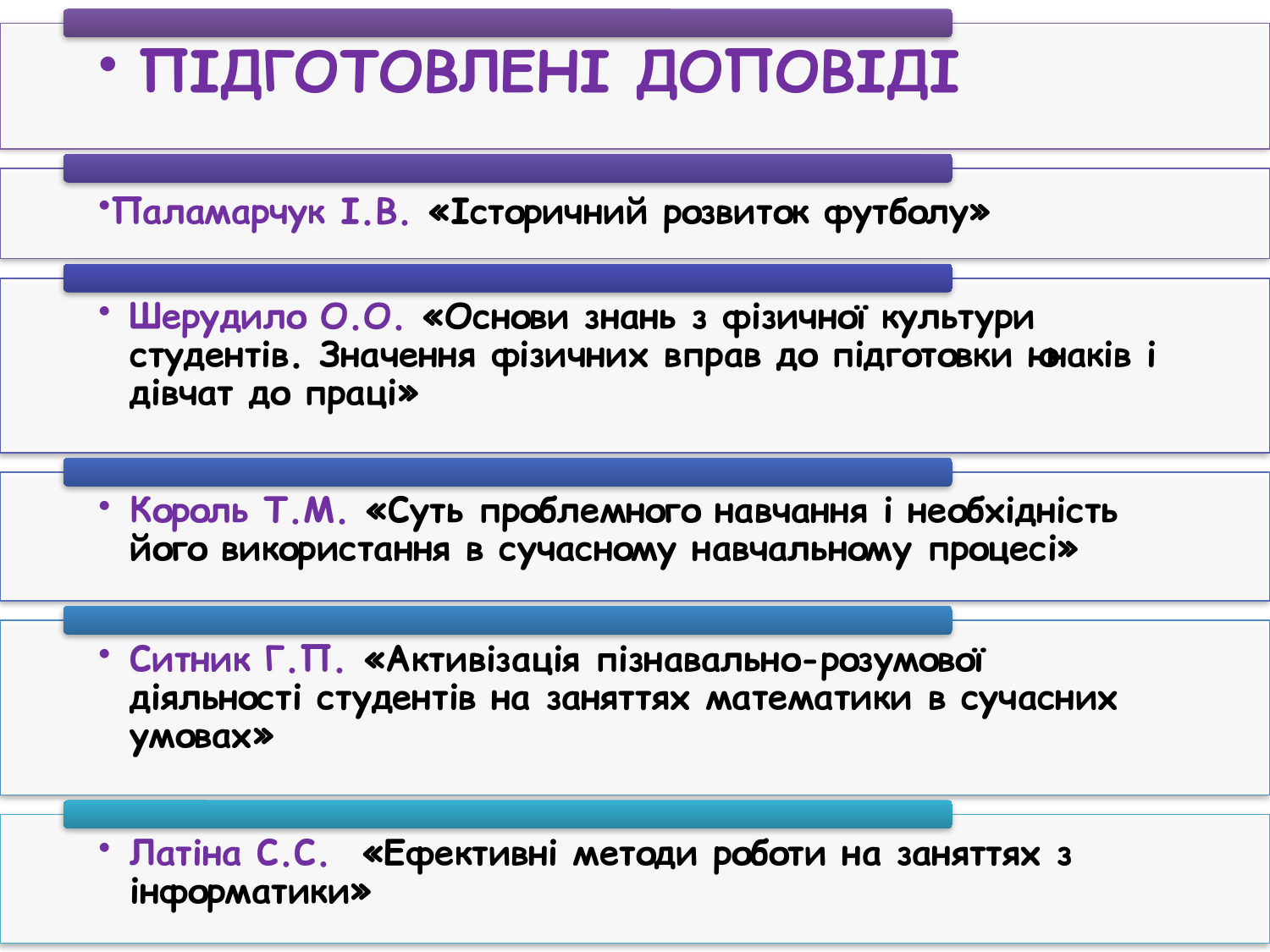

ПІДГОТОВЛЕНІ ДОПОВІДІ

Паламарчук І.В. «Історичний розвиток футболу»

Шерудило О.О. «Основи знань з фізичної культури студентів. Значення фізичних вправ до підготовки юнаків і дівчат до праці»

Король Т.М. «Суть проблемного навчання і необхідність його використання в сучасному навчальному процесі»

Ситник Г.П. «Активізація пізнавально-розумової діяльності студентів на заняттях математики в сучасних умовах»

Латіна С.С.  «Ефективні методи роботи на заняттях з інформатики»